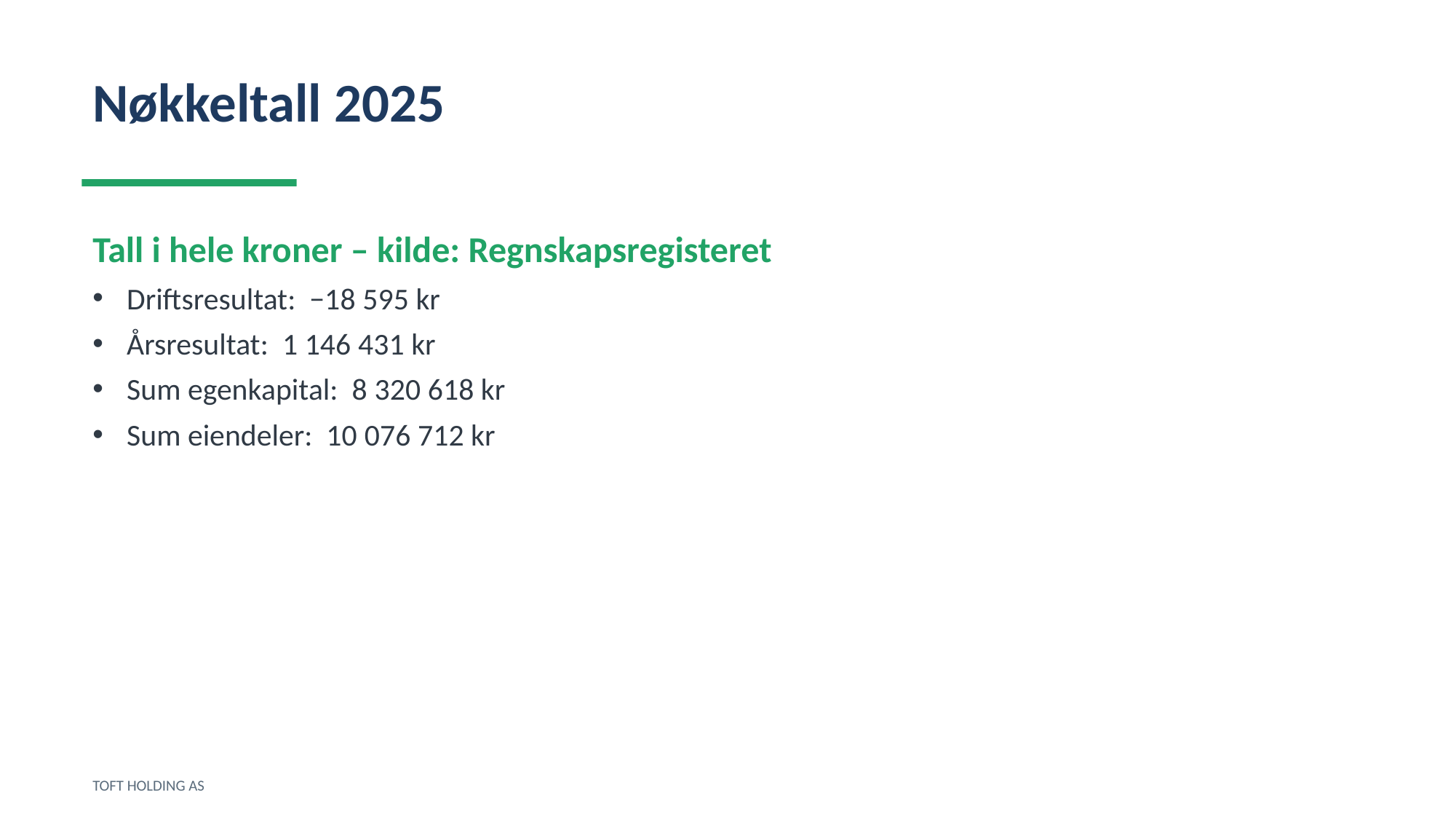

Nøkkeltall 2025

Tall i hele kroner – kilde: Regnskapsregisteret
Driftsresultat:  −18 595 kr
Årsresultat:  1 146 431 kr
Sum egenkapital:  8 320 618 kr
Sum eiendeler:  10 076 712 kr
TOFT HOLDING AS